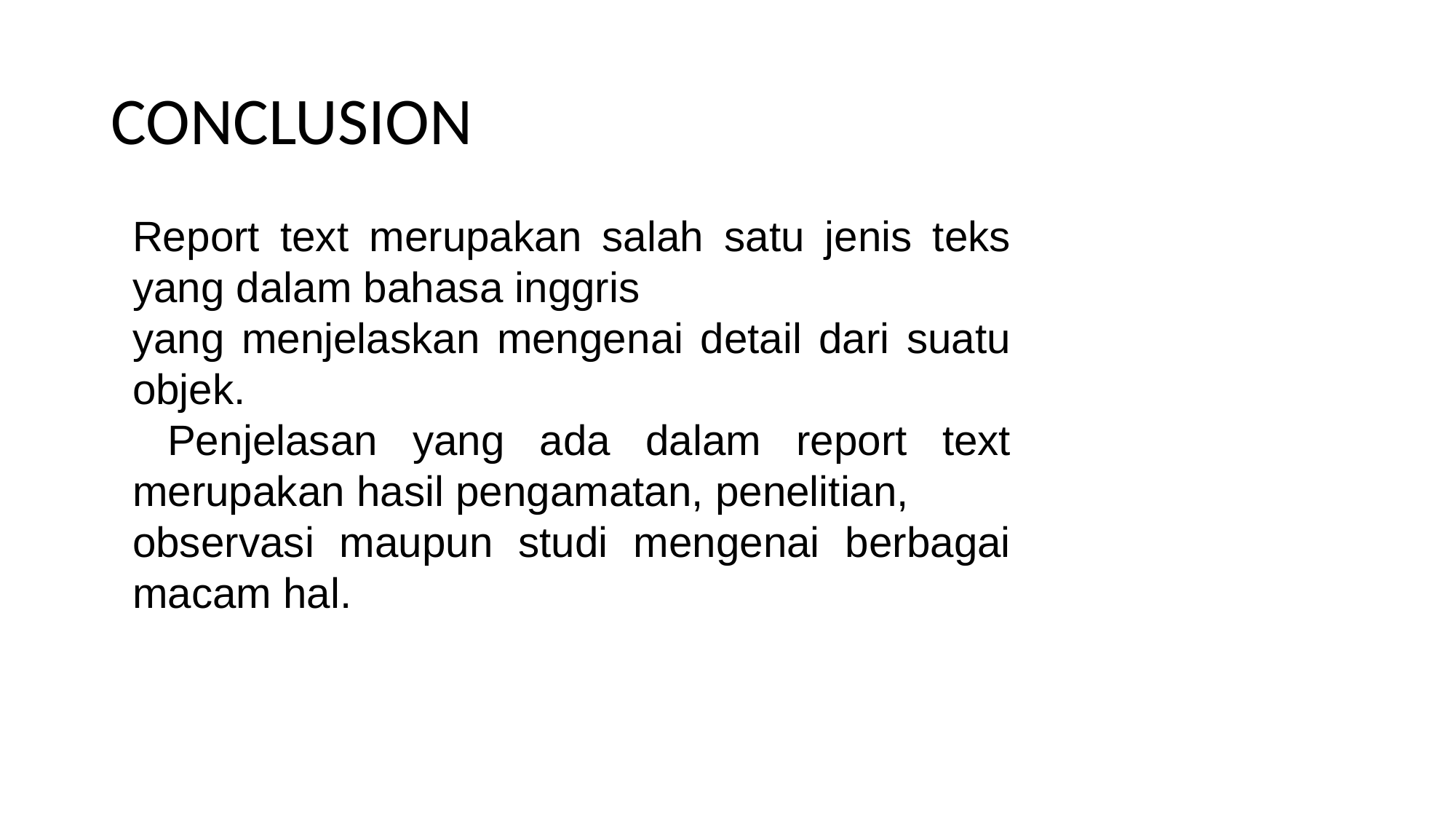

# CONCLUSION
Report text merupakan salah satu jenis teks yang dalam bahasa inggris
yang menjelaskan mengenai detail dari suatu objek.
 Penjelasan yang ada dalam report text merupakan hasil pengamatan, penelitian,
observasi maupun studi mengenai berbagai macam hal.